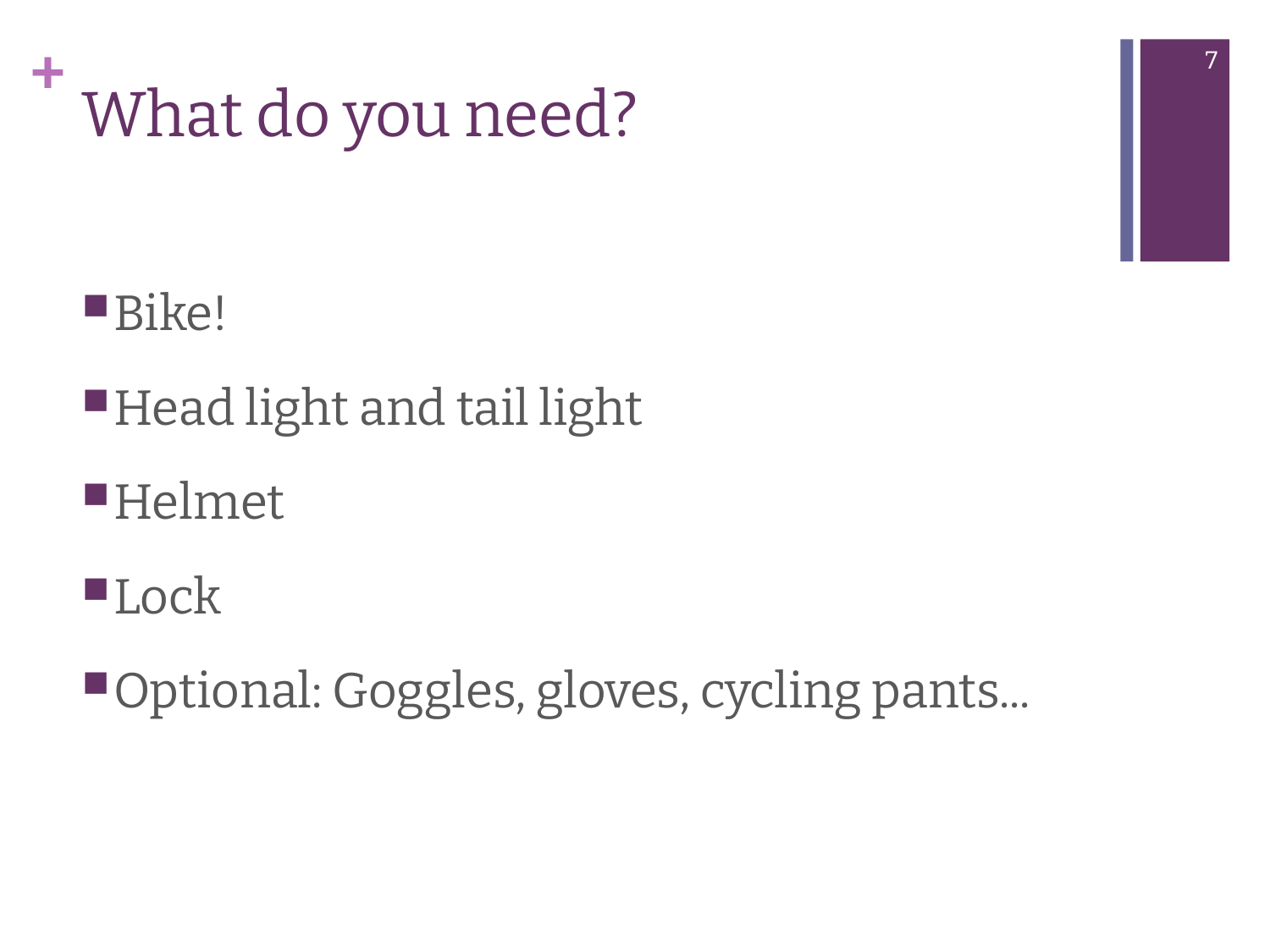

7
# What do you need?
Bike!
Head light and tail light
Helmet
Lock
Optional: Goggles, gloves, cycling pants...